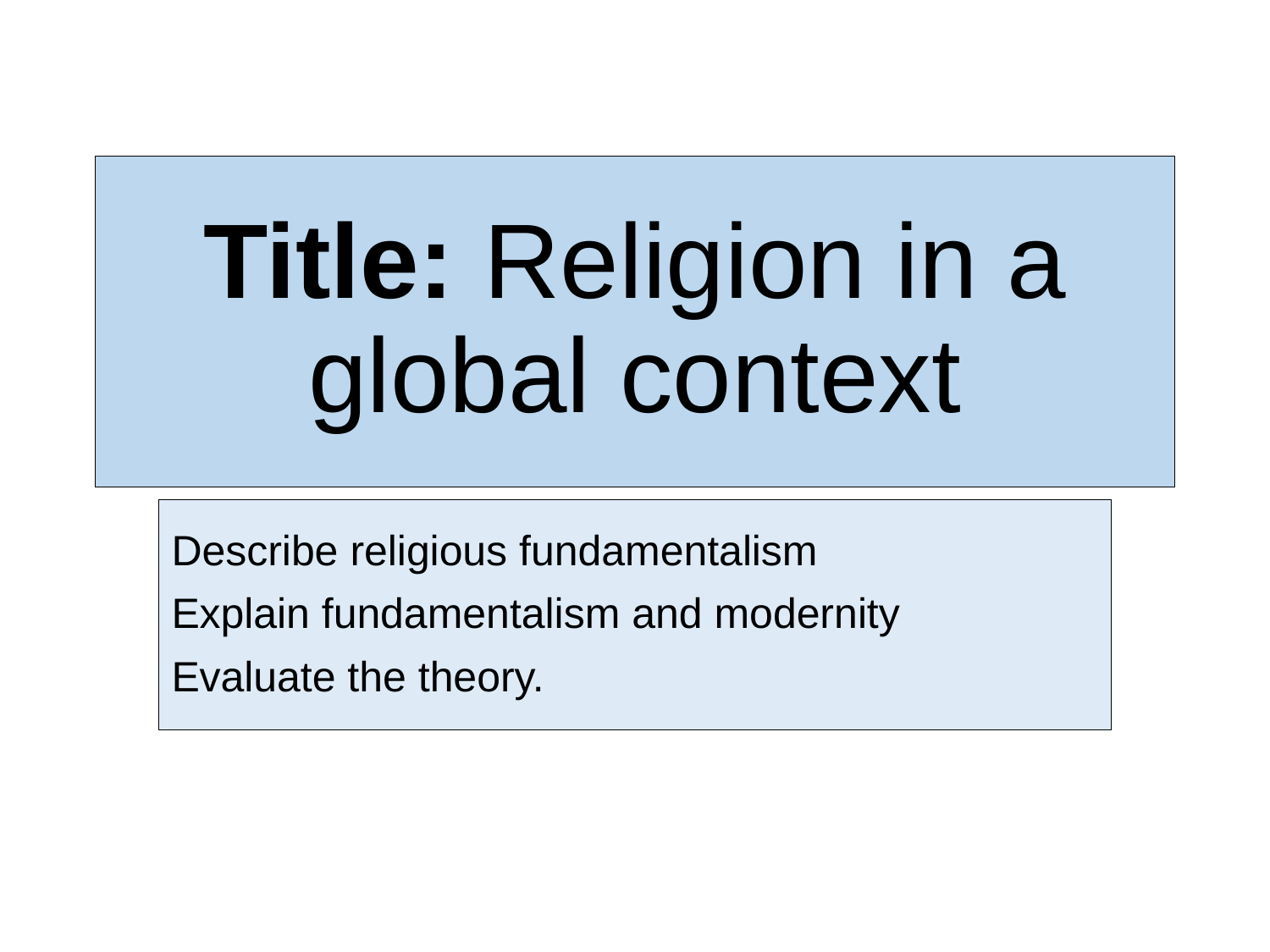

# Title: Religion in a global context
Describe religious fundamentalism
Explain fundamentalism and modernity
Evaluate the theory.